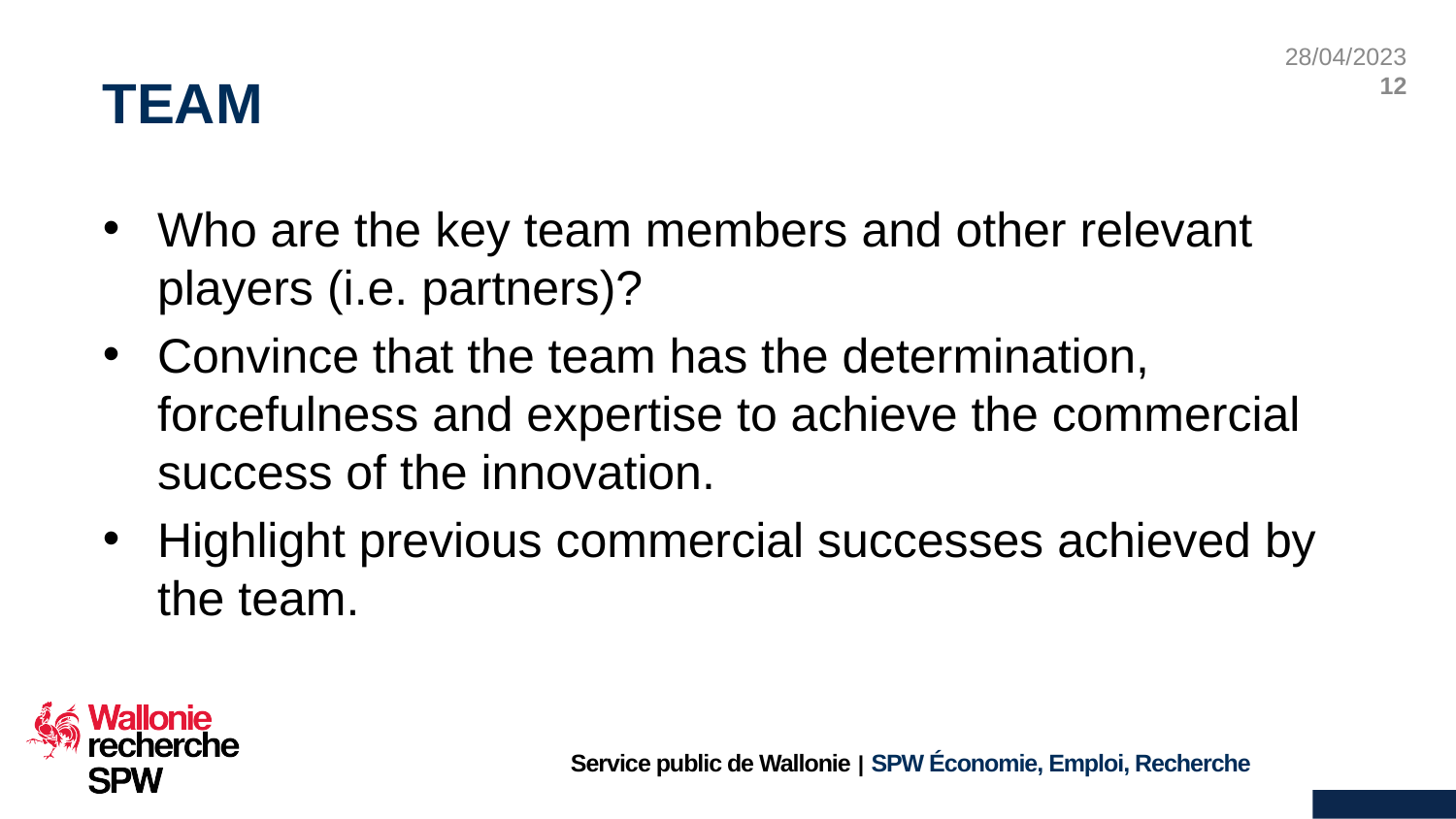

# TEAM
Who are the key team members and other relevant players (i.e. partners)?
Convince that the team has the determination, forcefulness and expertise to achieve the commercial success of the innovation.
Highlight previous commercial successes achieved by the team.